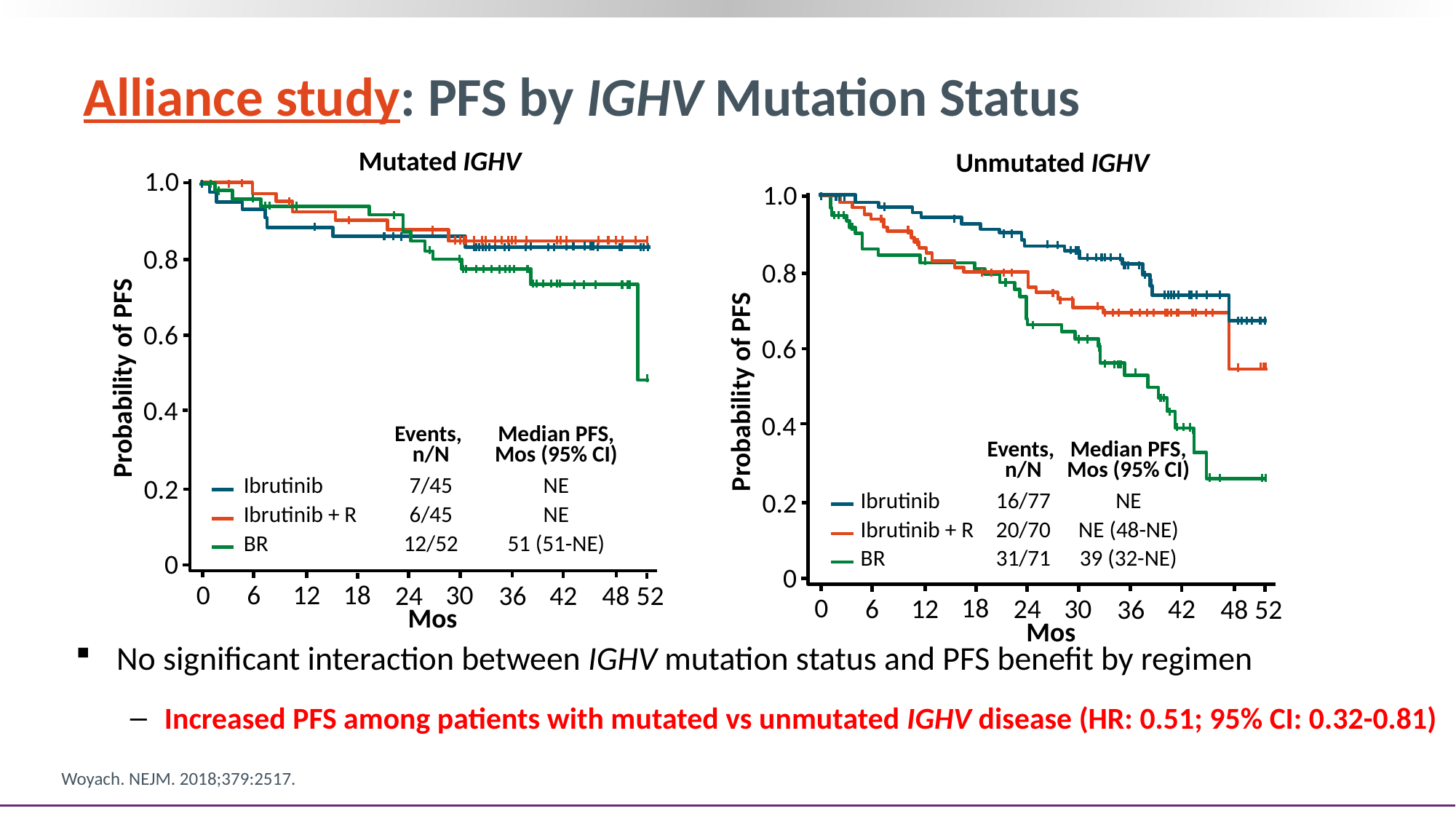

# Alliance study: PFS by IGHV Mutation Status
Mutated IGHV
Unmutated IGHV
1.0
1.0

0.8
0.8
0.6
0.6
Probability of PFS
Probability of PFS
0.4
0.4
|  | Events, n/N | Median PFS, Mos (95% CI) |
| --- | --- | --- |
| Ibrutinib | 7/45 | NE |
| Ibrutinib + R | 6/45 | NE |
| BR | 12/52 | 51 (51-NE) |
|  | Events, n/N | Median PFS, Mos (95% CI) |
| --- | --- | --- |
| Ibrutinib | 16/77 | NE |
| Ibrutinib + R | 20/70 | NE (48-NE) |
| BR | 31/71 | 39 (32-NE) |
0.2
0.2
0
0
0
18
12
30
6
24
42
52
48
36
Mos
0
18
12
30
6
24
42
52
48
36
Mos
No significant interaction between IGHV mutation status and PFS benefit by regimen
Increased PFS among patients with mutated vs unmutated IGHV disease (HR: 0.51; 95% CI: 0.32-0.81)
Woyach. NEJM. 2018;379:2517.